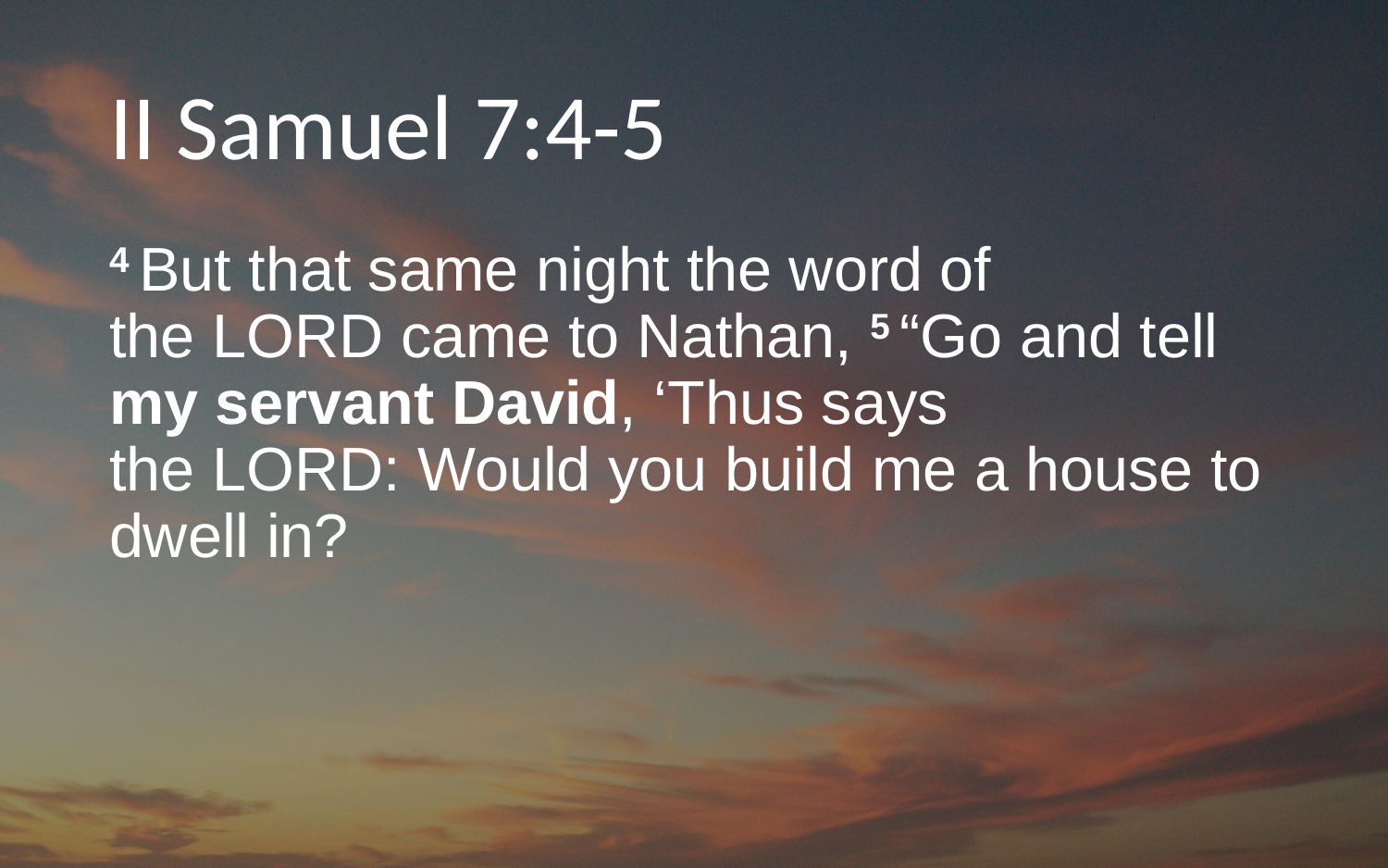

# II Samuel 7:4-5
4 But that same night the word of the Lord came to Nathan, 5 “Go and tell my servant David, ‘Thus says the Lord: Would you build me a house to dwell in?